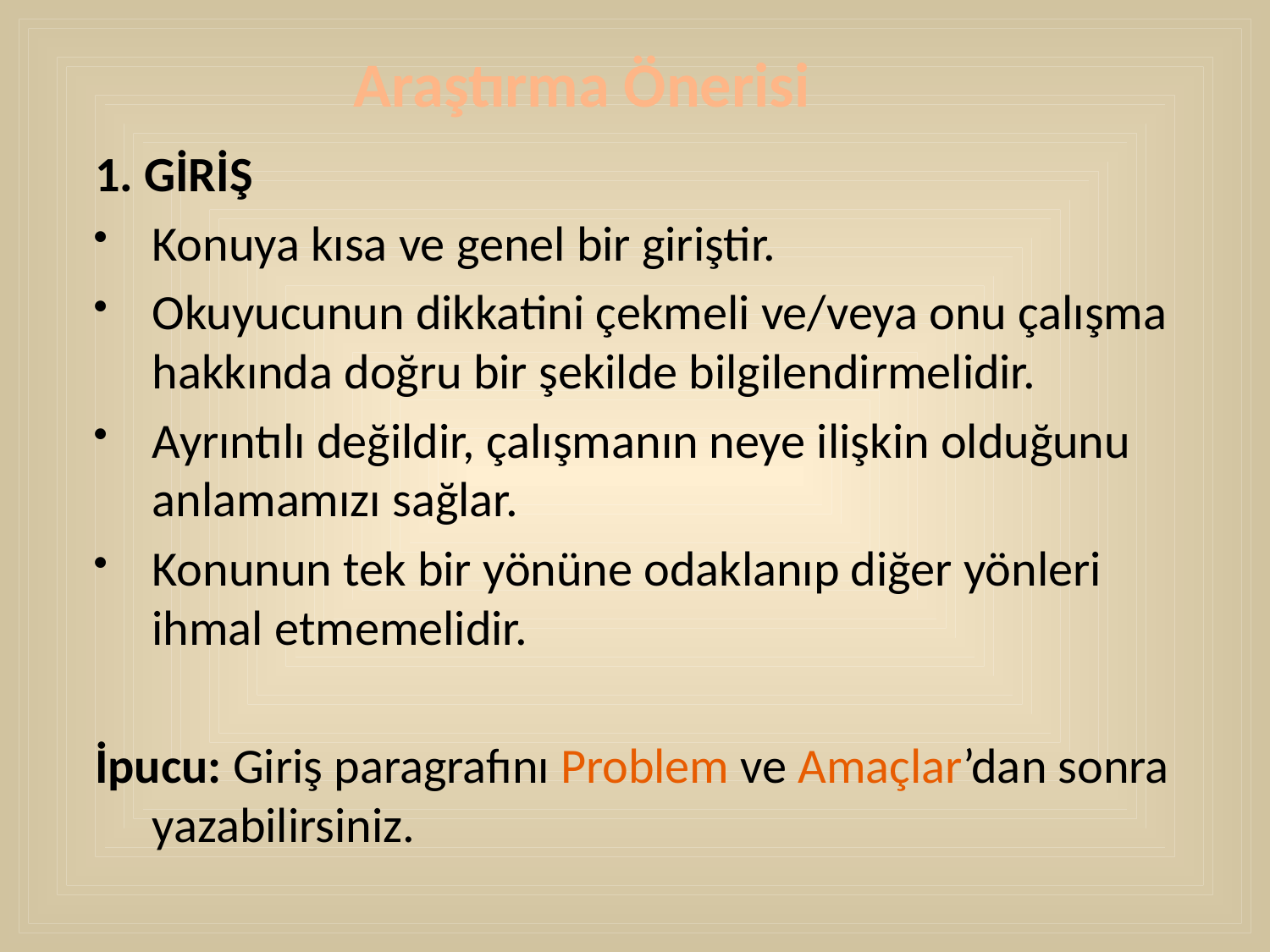

# Araştırma Önerisi
1. GİRİŞ
Konuya kısa ve genel bir giriştir.
Okuyucunun dikkatini çekmeli ve/veya onu çalışma hakkında doğru bir şekilde bilgilendirmelidir.
Ayrıntılı değildir, çalışmanın neye ilişkin olduğunu anlamamızı sağlar.
Konunun tek bir yönüne odaklanıp diğer yönleri ihmal etmemelidir.

İpucu: Giriş paragrafını Problem ve Amaçlar’dan sonra yazabilirsiniz.